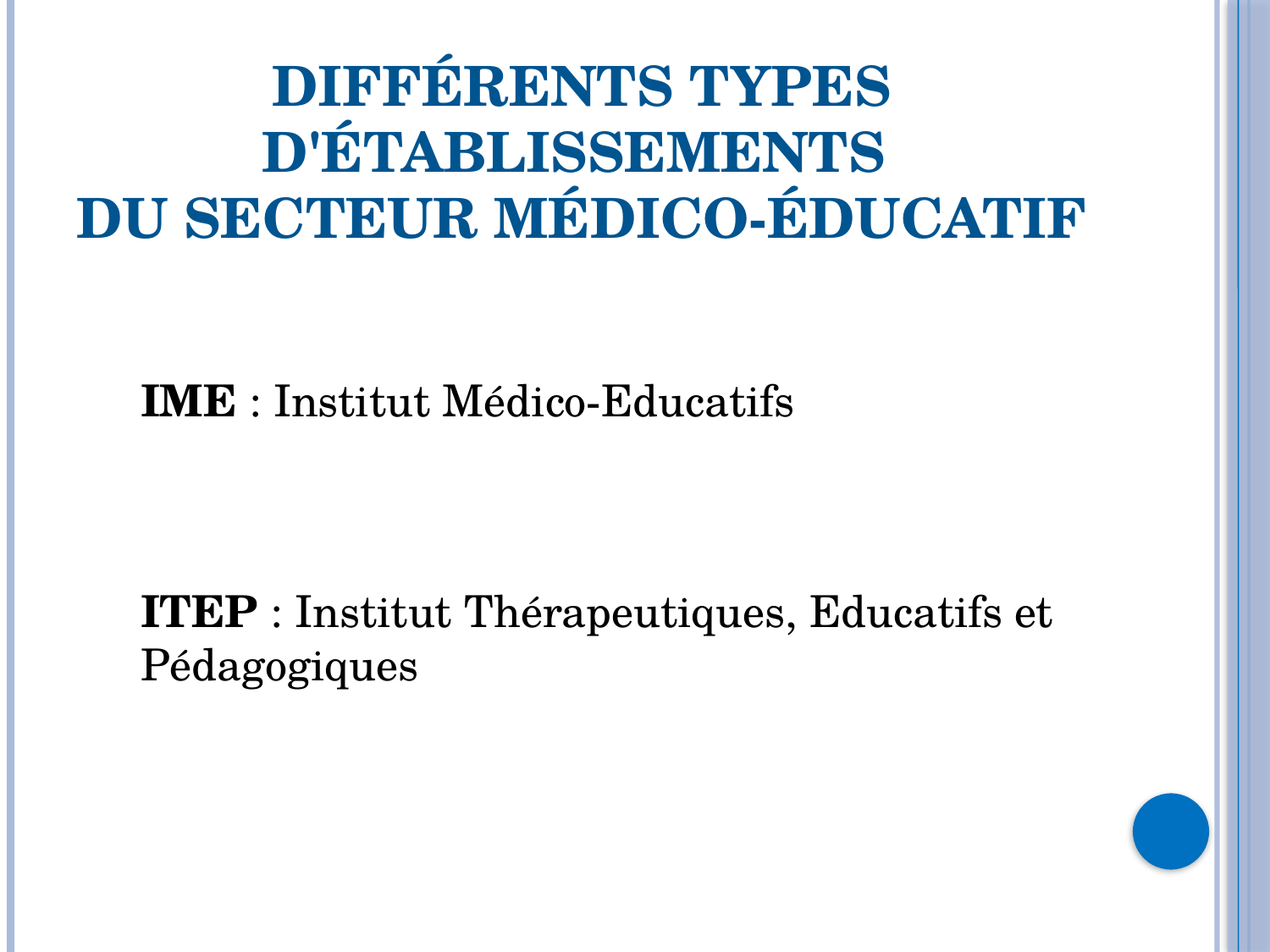

# Différents types d'établissements du secteur médico-éducatif
IME : Institut Médico-Educatifs

ITEP : Institut Thérapeutiques, Educatifs et Pédagogiques